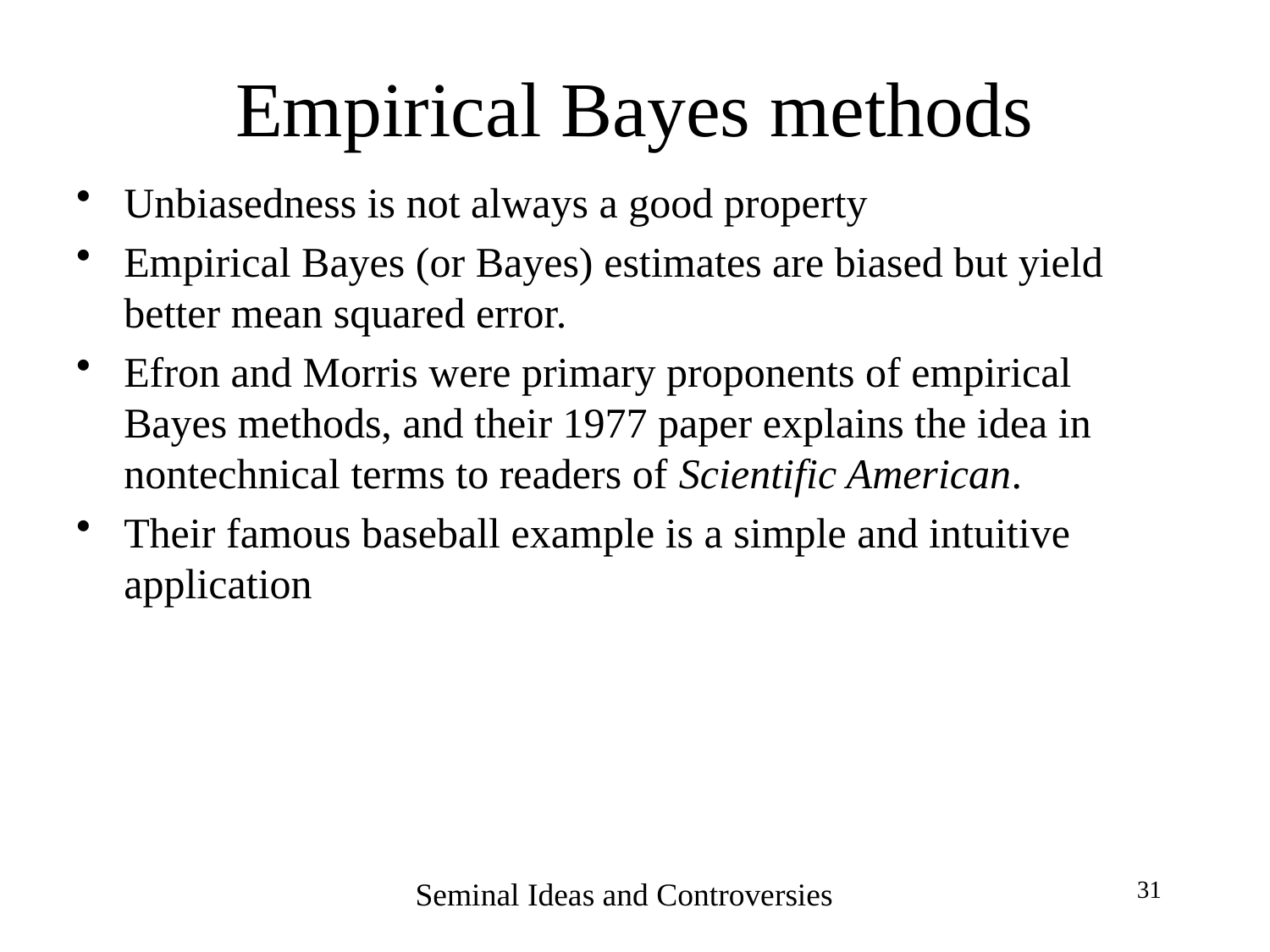

# Empirical Bayes methods
Unbiasedness is not always a good property
Empirical Bayes (or Bayes) estimates are biased but yield better mean squared error.
Efron and Morris were primary proponents of empirical Bayes methods, and their 1977 paper explains the idea in nontechnical terms to readers of Scientific American.
Their famous baseball example is a simple and intuitive application
Seminal Ideas and Controversies
31